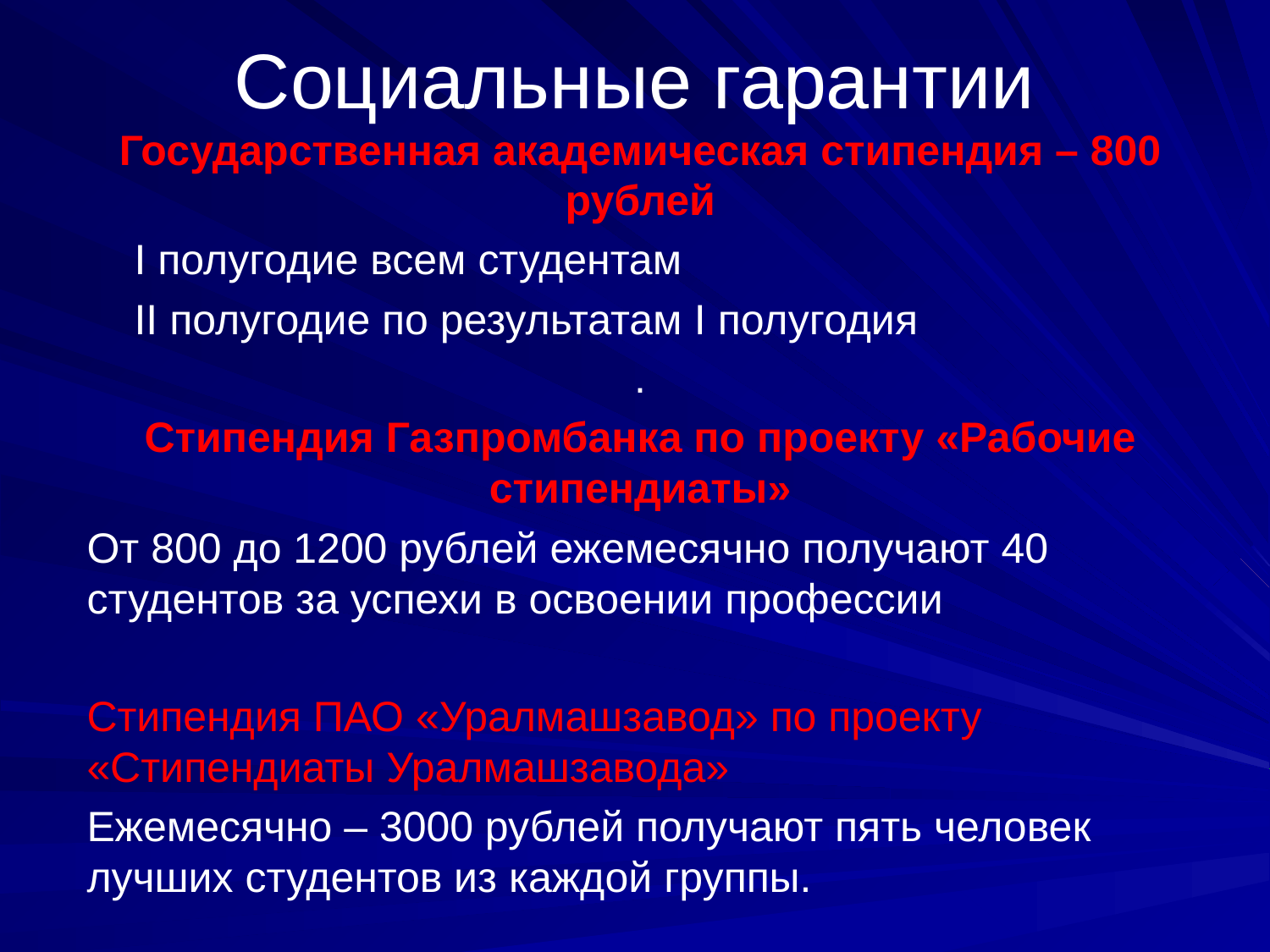

# Социальные гарантии
Государственная академическая стипендия – 800 рублей
    I полугодие всем студентам
    II полугодие по результатам I полугодия
.
Стипендия Газпромбанка по проекту «Рабочие стипендиаты»
От 800 до 1200 рублей ежемесячно получают 40 студентов за успехи в освоении профессии

Стипендия ПАО «Уралмашзавод» по проекту «Стипендиаты Уралмашзавода»
Ежемесячно – 3000 рублей получают пять человек лучших студентов из каждой группы.